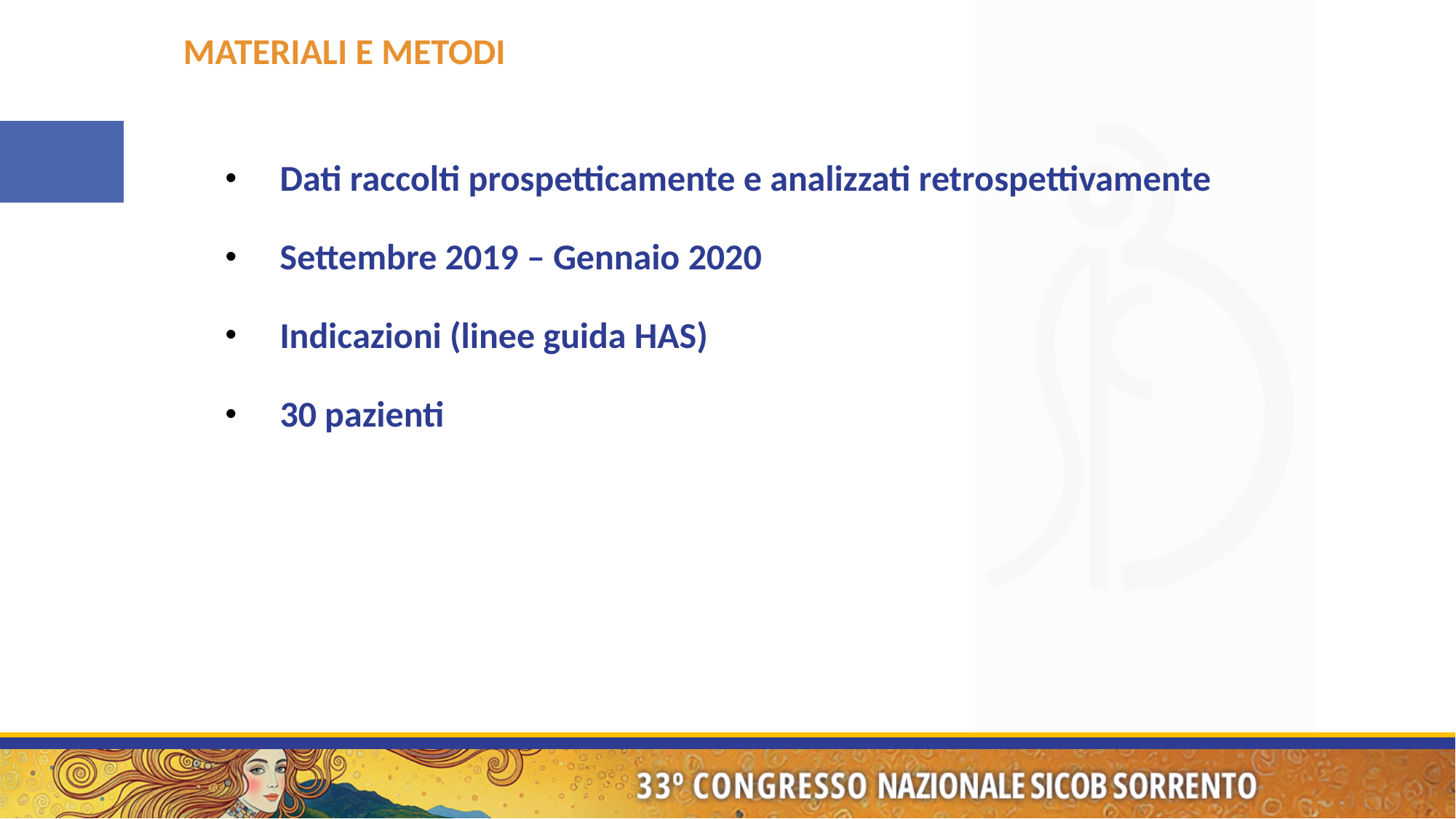

MATERIALI E METODI
Dati raccolti prospetticamente e analizzati retrospettivamente

Settembre 2019 – Gennaio 2020

Indicazioni (linee guida HAS)

30 pazienti